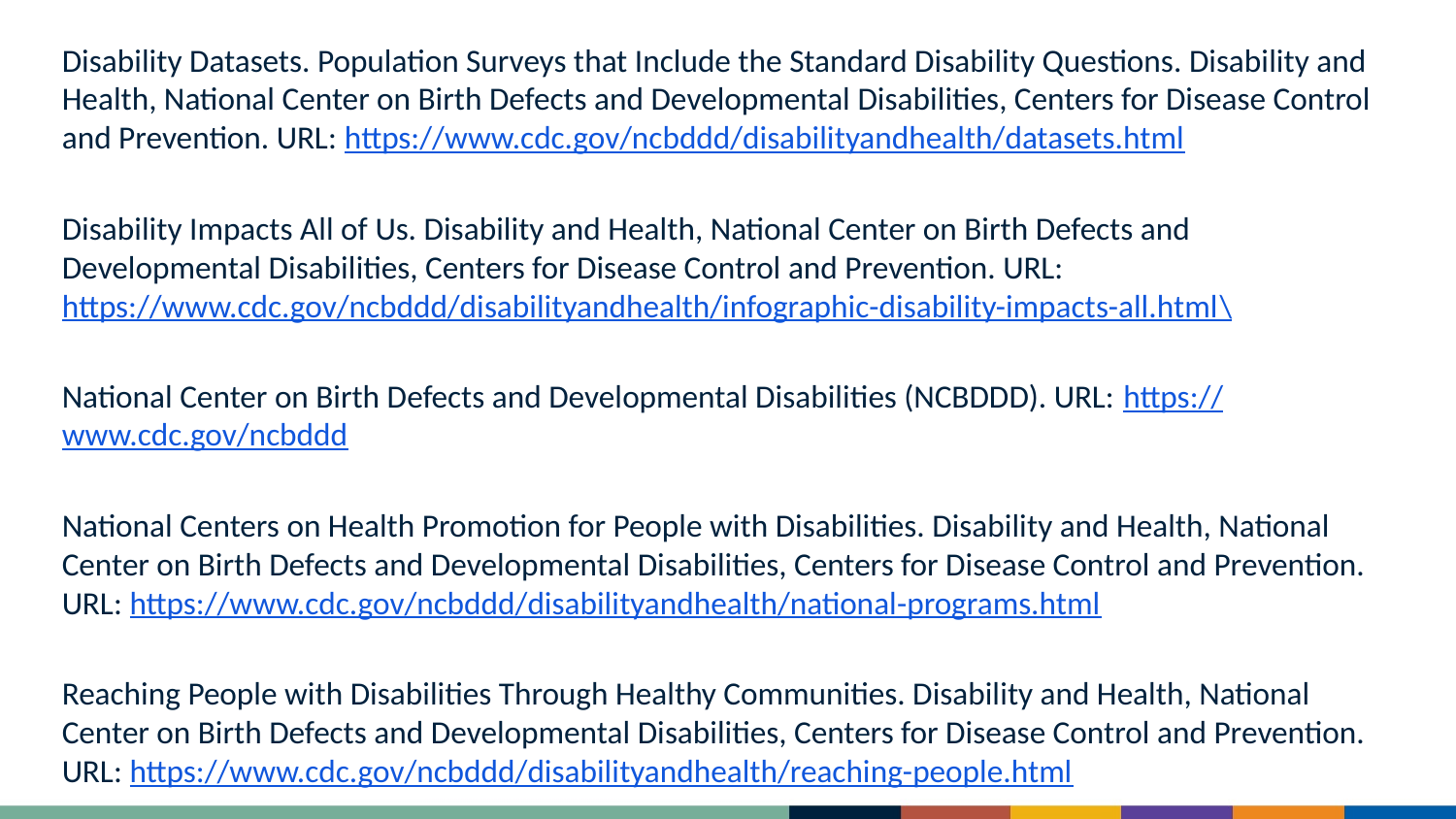

Disability Datasets. Population Surveys that Include the Standard Disability Questions. Disability and Health, National Center on Birth Defects and Developmental Disabilities, Centers for Disease Control and Prevention. URL: https://www.cdc.gov/ncbddd/disabilityandhealth/datasets.html

Disability Impacts All of Us. Disability and Health, National Center on Birth Defects and Developmental Disabilities, Centers for Disease Control and Prevention. URL: https://www.cdc.gov/ncbddd/disabilityandhealth/infographic-disability-impacts-all.html\

National Center on Birth Defects and Developmental Disabilities (NCBDDD). URL: https://www.cdc.gov/ncbddd

National Centers on Health Promotion for People with Disabilities. Disability and Health, National Center on Birth Defects and Developmental Disabilities, Centers for Disease Control and Prevention. URL: https://www.cdc.gov/ncbddd/disabilityandhealth/national-programs.html

Reaching People with Disabilities Through Healthy Communities. Disability and Health, National Center on Birth Defects and Developmental Disabilities, Centers for Disease Control and Prevention. URL: https://www.cdc.gov/ncbddd/disabilityandhealth/reaching-people.html